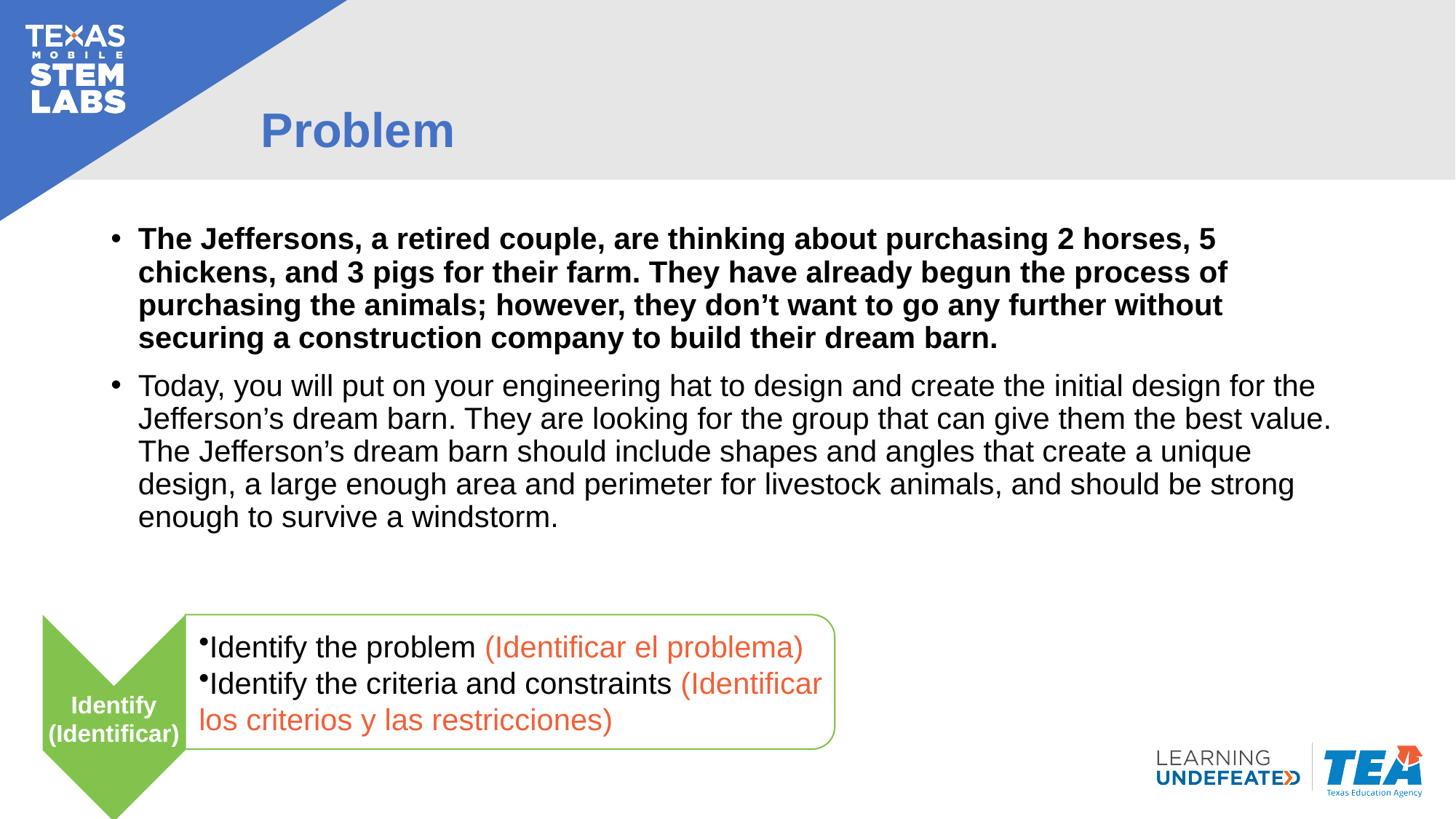

# Problem
The Jeffersons, a retired couple, are thinking about purchasing 2 horses, 5 chickens, and 3 pigs for their farm. They have already begun the process of purchasing the animals; however, they don’t want to go any further without securing a construction company to build their dream barn.
Today, you will put on your engineering hat to design and create the initial design for the Jefferson’s dream barn. They are looking for the group that can give them the best value. The Jefferson’s dream barn should include shapes and angles that create a unique design, a large enough area and perimeter for livestock animals, and should be strong enough to survive a windstorm.

Identify the problem (Identificar el problema)
Identify the criteria and constraints (Identificar los criterios y las restricciones)

Identify (Identificar)